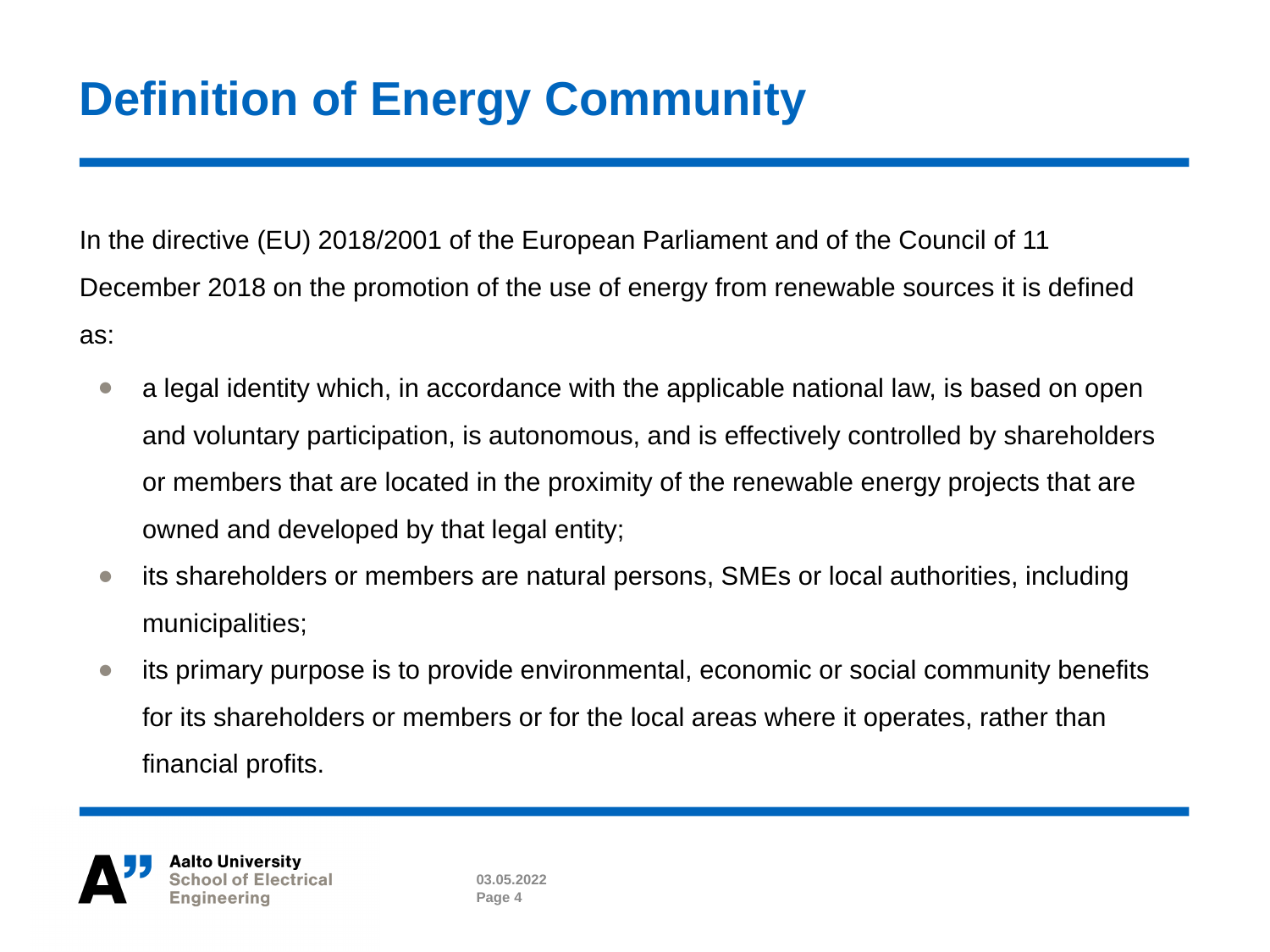

# Definition of Energy Community
In the directive (EU) 2018/2001 of the European Parliament and of the Council of 11 December 2018 on the promotion of the use of energy from renewable sources it is defined as:
a legal identity which, in accordance with the applicable national law, is based on open and voluntary participation, is autonomous, and is effectively controlled by shareholders or members that are located in the proximity of the renewable energy projects that are owned and developed by that legal entity;
its shareholders or members are natural persons, SMEs or local authorities, including municipalities;
its primary purpose is to provide environmental, economic or social community benefits for its shareholders or members or for the local areas where it operates, rather than financial profits.

03.05.2022

Page 4